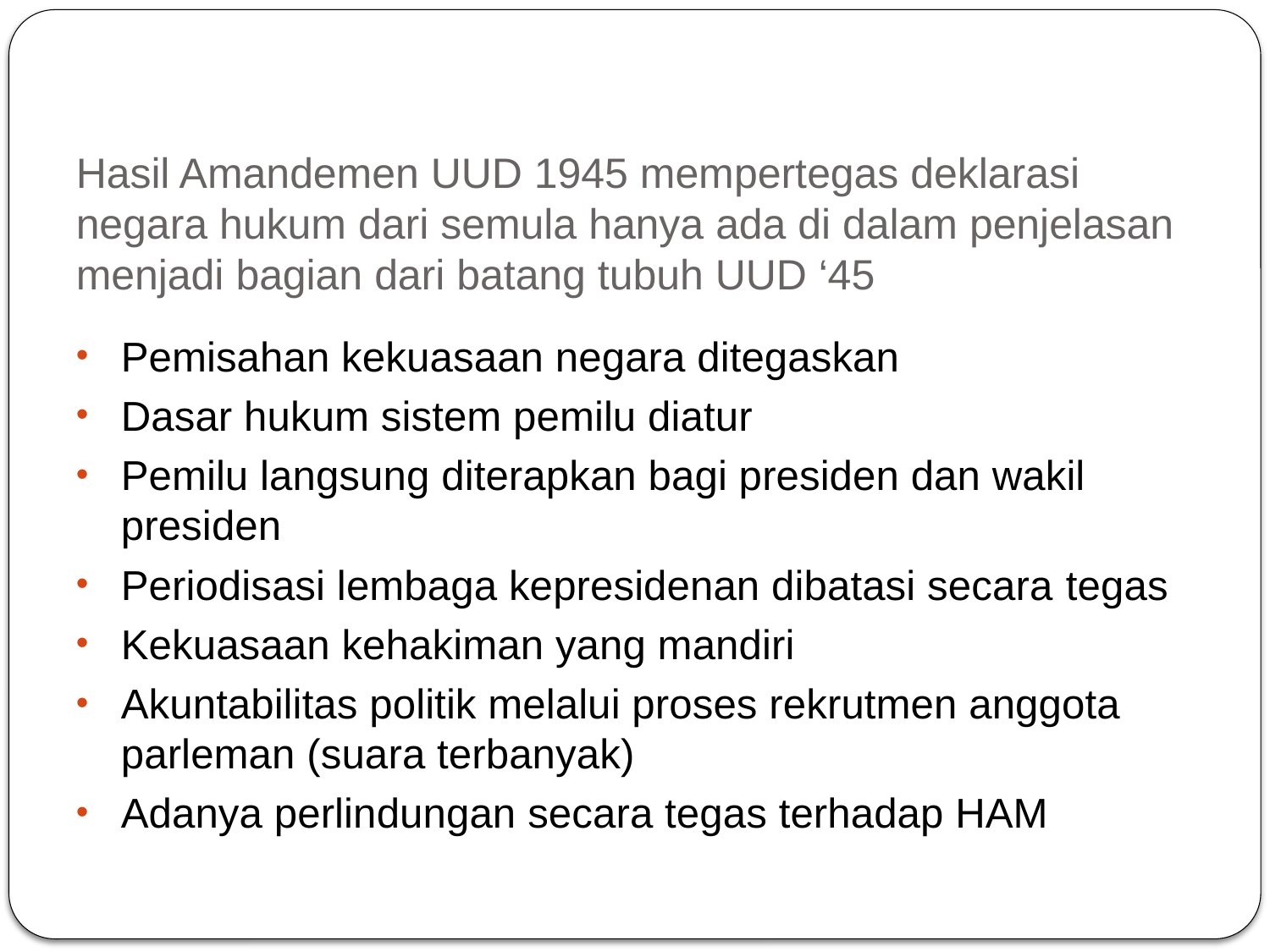

# Hasil Amandemen UUD 1945 mempertegas deklarasi negara hukum dari semula hanya ada di dalam penjelasan menjadi bagian dari batang tubuh UUD ‘45
Pemisahan kekuasaan negara ditegaskan
Dasar hukum sistem pemilu diatur
Pemilu langsung diterapkan bagi presiden dan wakil presiden
Periodisasi lembaga kepresidenan dibatasi secara tegas
Kekuasaan kehakiman yang mandiri
Akuntabilitas politik melalui proses rekrutmen anggota parleman (suara terbanyak)
Adanya perlindungan secara tegas terhadap HAM